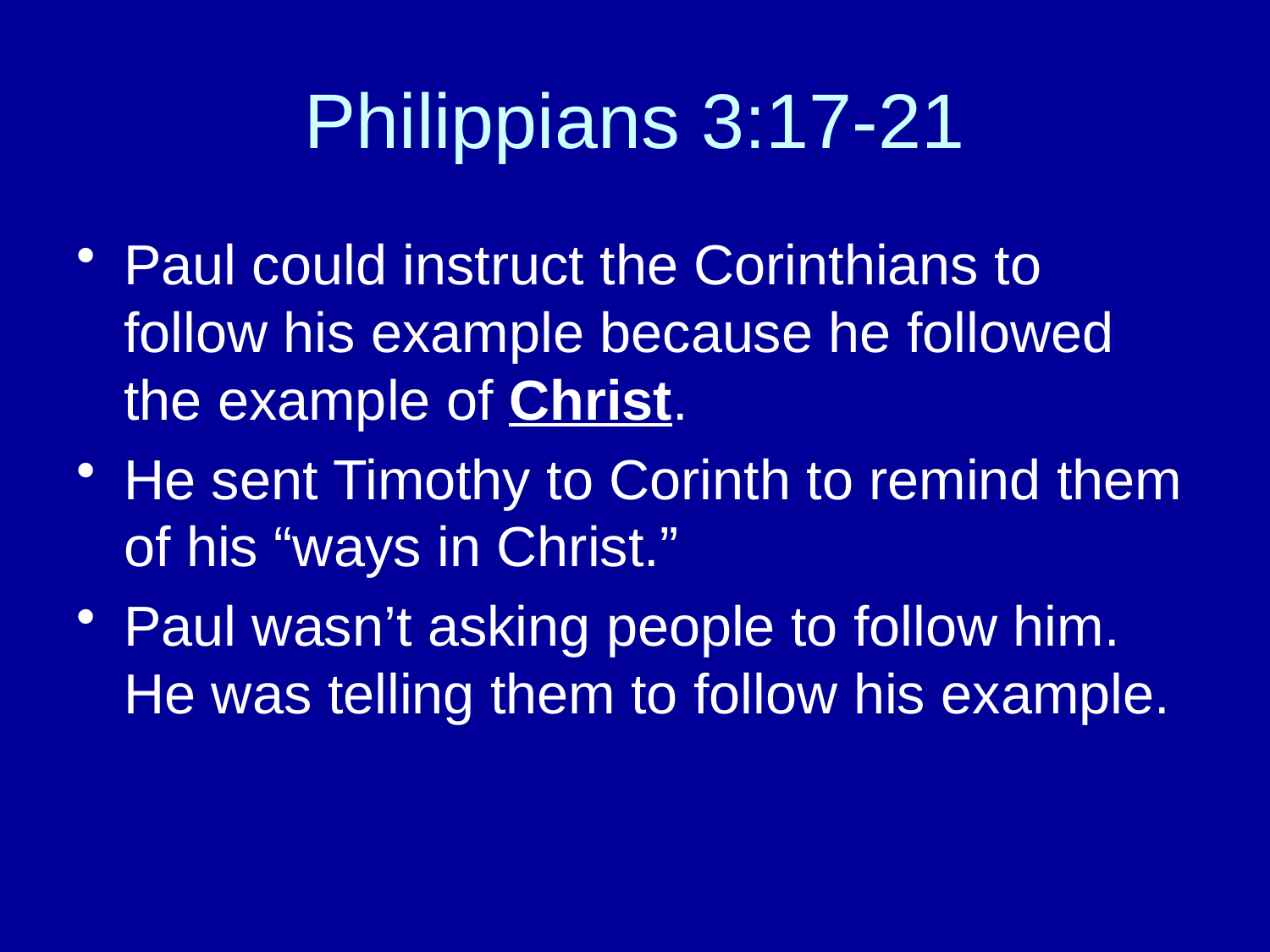

# Philippians 3:17-21
Paul could instruct the Corinthians to follow his example because he followed the example of Christ.
He sent Timothy to Corinth to remind them of his “ways in Christ.”
Paul wasn’t asking people to follow him.  He was telling them to follow his example.